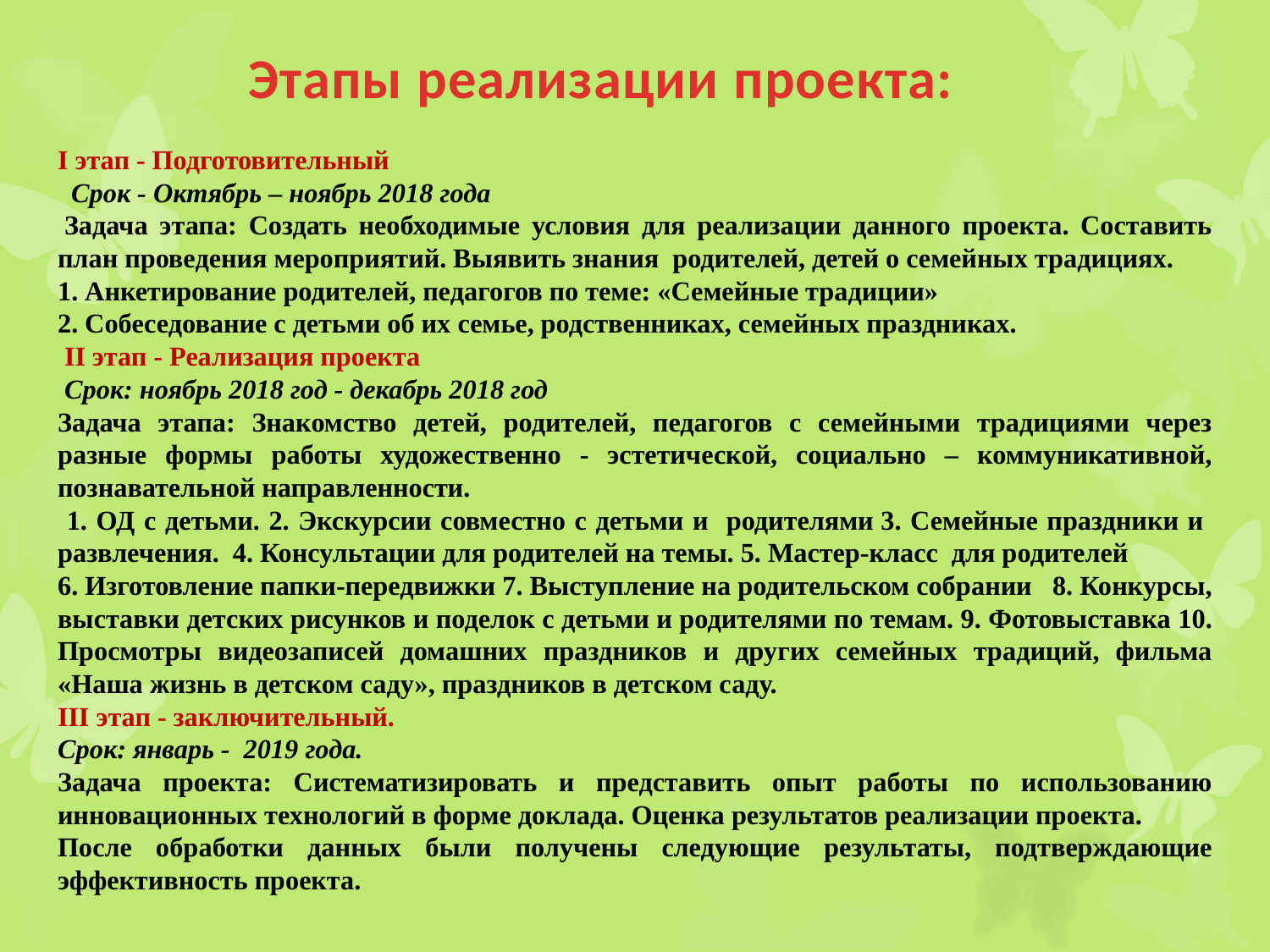

# Этапы реализации проекта:
I этап - Подготовительный
  Срок - Октябрь – ноябрь 2018 года
 Задача этапа: Создать необходимые условия для реализации данного проекта. Составить план проведения мероприятий. Выявить знания  родителей, детей о семейных традициях.
1. Анкетирование родителей, педагогов по теме: «Семейные традиции»
2. Собеседование с детьми об их семье, родственниках, семейных праздниках.
 II этап - Реализация проекта
 Срок: ноябрь 2018 год - декабрь 2018 год
Задача этапа: Знакомство детей, родителей, педагогов с семейными традициями через разные формы работы художественно - эстетической, социально – коммуникативной, познавательной направленности.
 1. ОД с детьми. 2. Экскурсии совместно с детьми и  родителями 3. Семейные праздники и  развлечения.  4. Консультации для родителей на темы. 5. Мастер-класс  для родителей
6. Изготовление папки-передвижки 7. Выступление на родительском собрании   8. Конкурсы, выставки детских рисунков и поделок с детьми и родителями по темам. 9. Фотовыставка 10. Просмотры видеозаписей домашних праздников и других семейных традиций, фильма «Наша жизнь в детском саду», праздников в детском саду.
III этап - заключительный.
Срок: январь -  2019 года.
Задача проекта: Систематизировать и представить опыт работы по использованию инновационных технологий в форме доклада. Оценка результатов реализации проекта.
После обработки данных были получены следующие результаты, подтверждающие эффективность проекта.